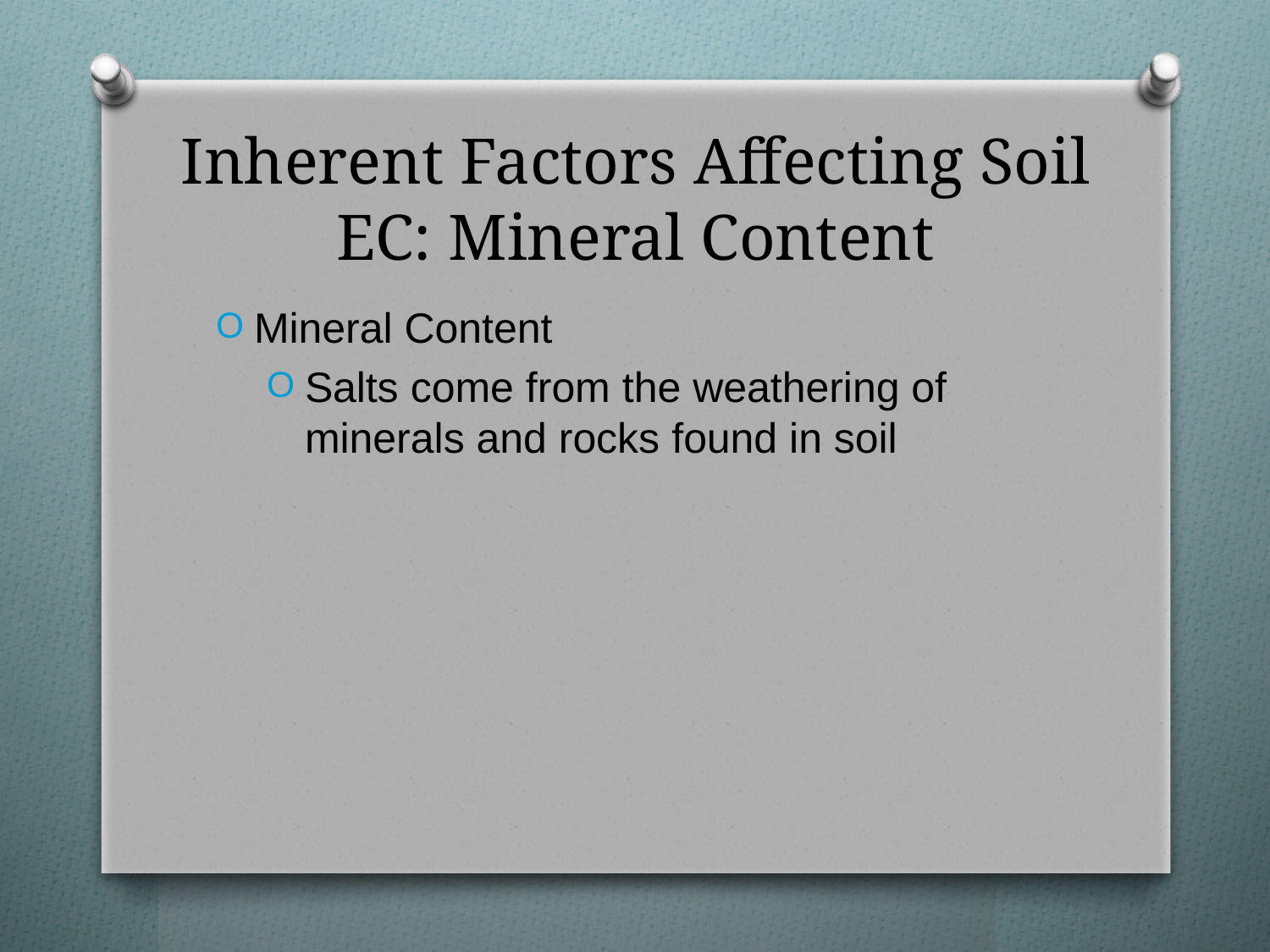

# Inherent Factors Affecting Soil EC: Mineral Content
Mineral Content
Salts come from the weathering of minerals and rocks found in soil